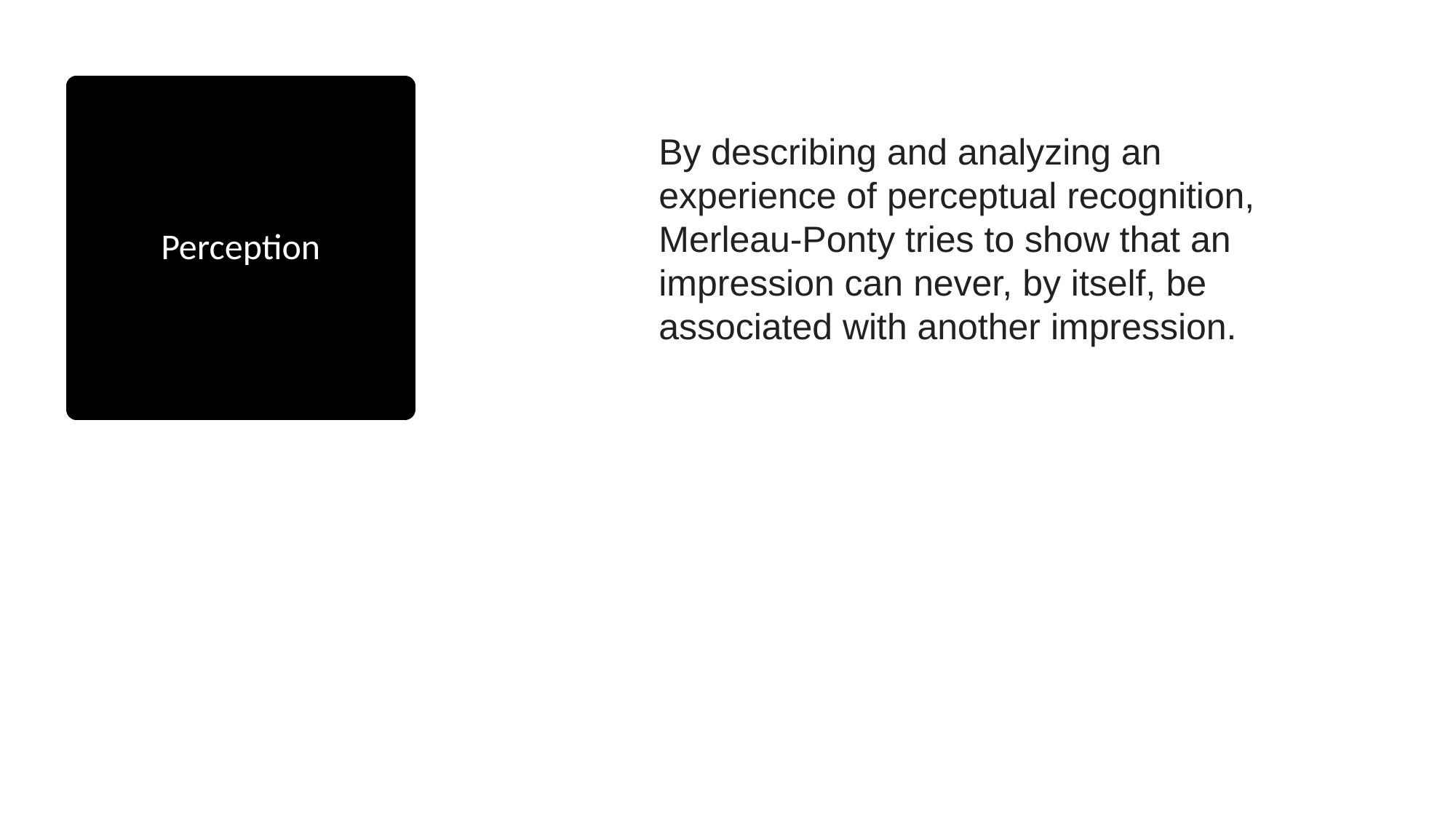

# Perception
By describing and analyzing an experience of perceptual recognition, Merleau-Ponty tries to show that an impression can never, by itself, be associated with another impression.